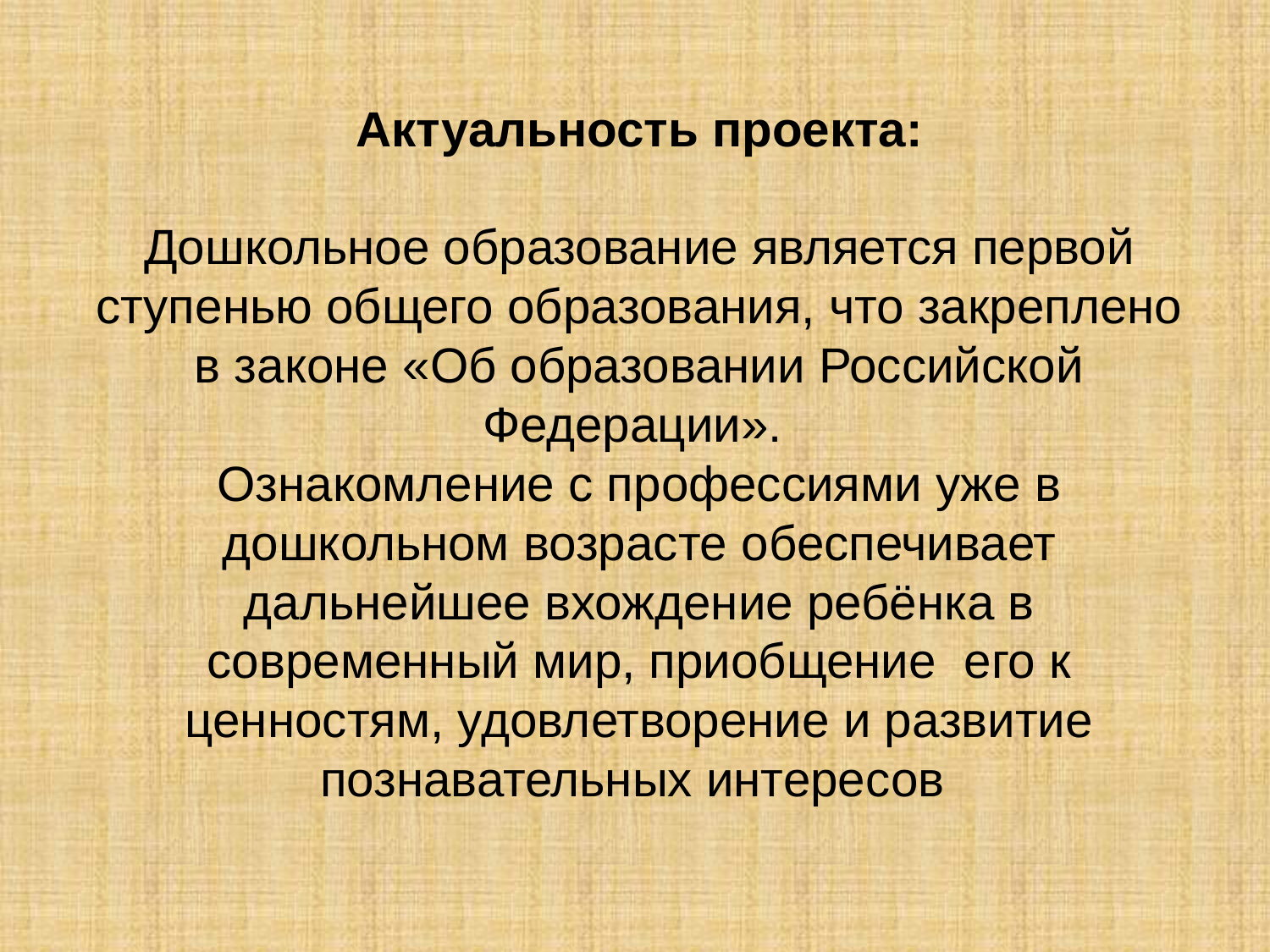

# Актуальность проекта: Дошкольное образование является первой ступенью общего образования, что закреплено в законе «Об образовании Российской Федерации».  Ознакомление с профессиями уже в дошкольном возрасте обеспечивает дальнейшее вхождение ребёнка в современный мир, приобщение  его к ценностям, удовлетворение и развитие познавательных интересов